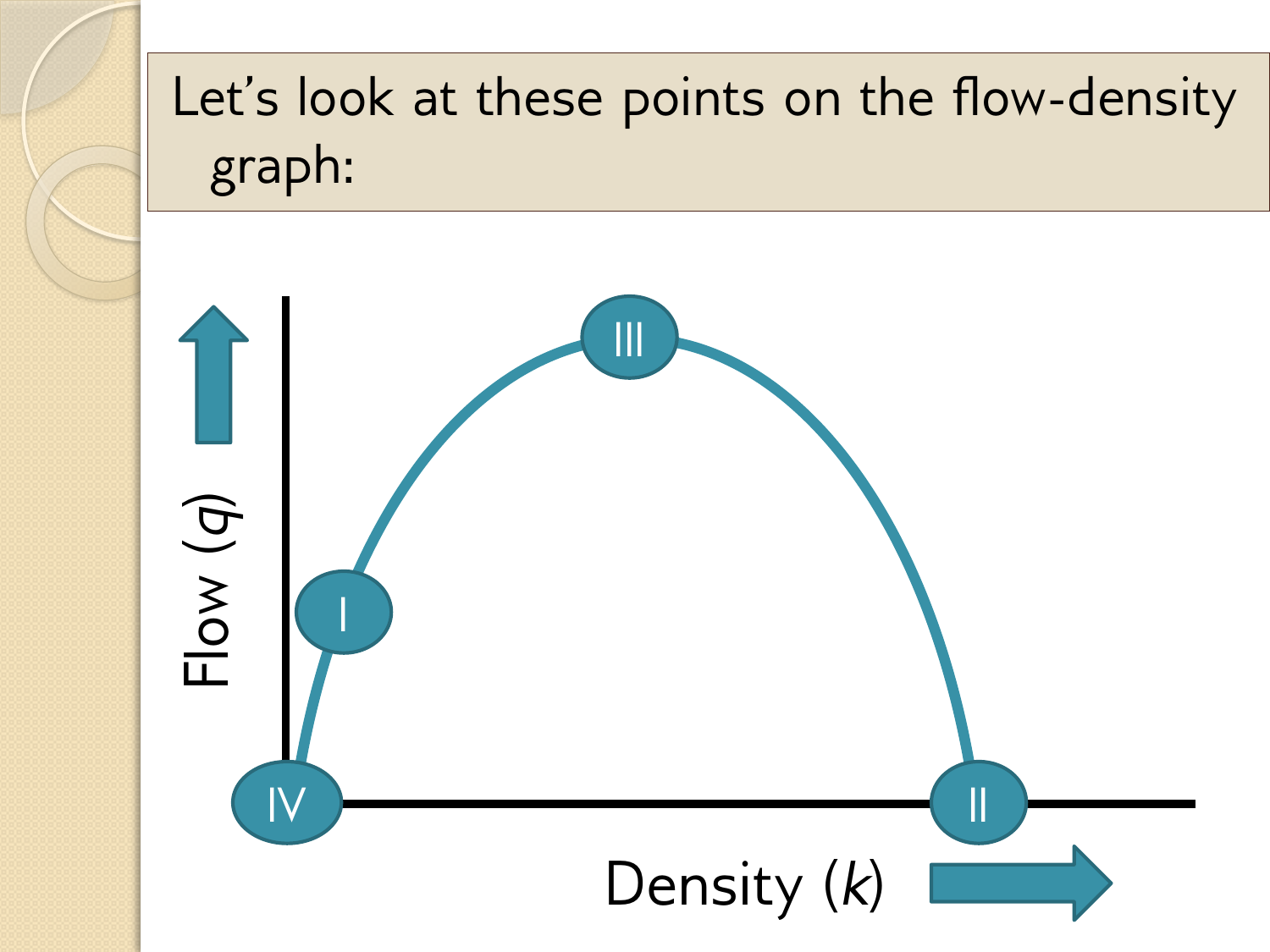

Let’s look at these points on the flow-density graph:
III

Flow (q)
I
IV
II
Density (k)